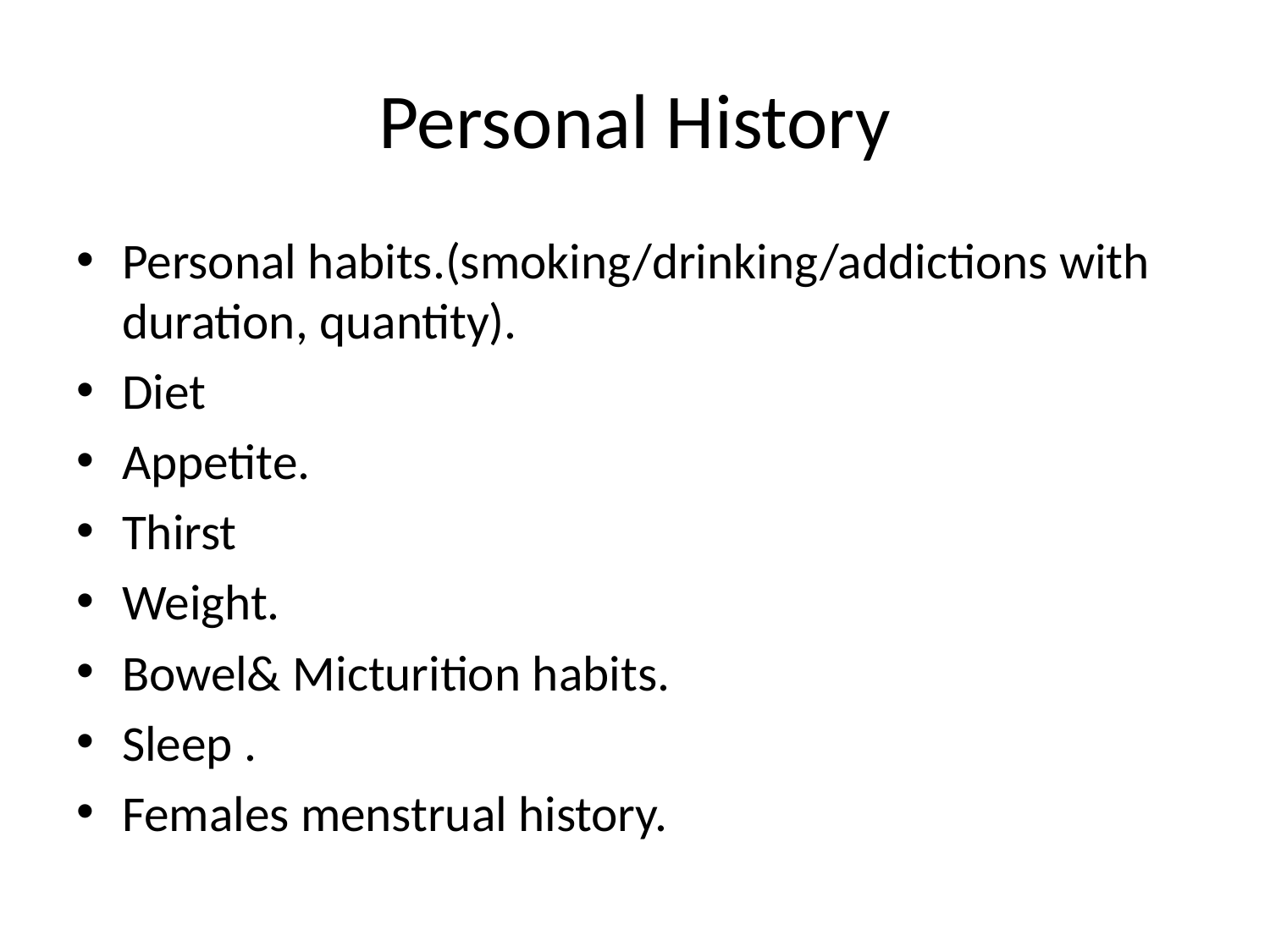

# Personal History
Personal habits.(smoking/drinking/addictions with duration, quantity).
Diet
Appetite.
Thirst
Weight.
Bowel& Micturition habits.
Sleep .
Females menstrual history.